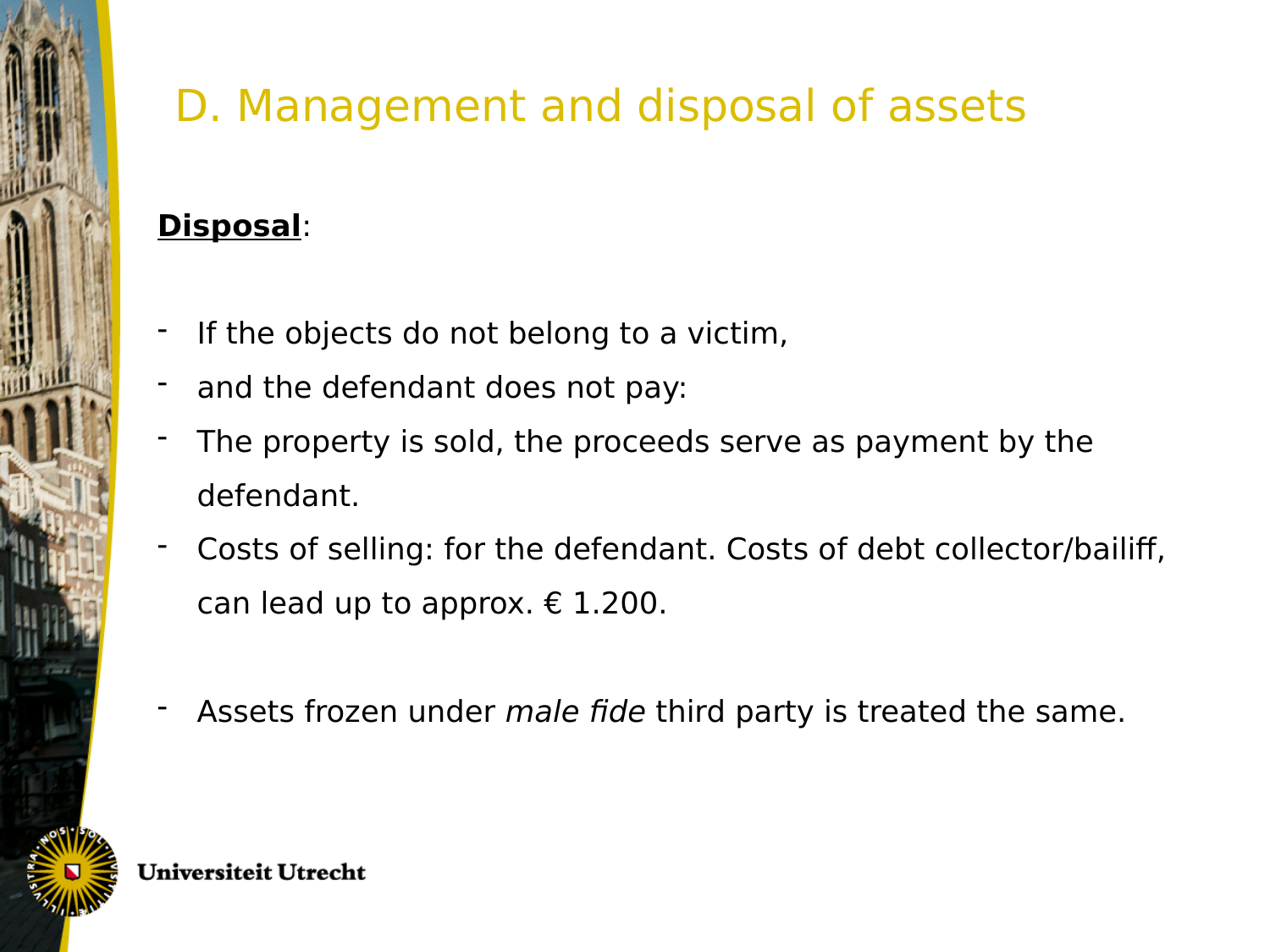

D. Management and disposal of assets

Disposal:

If the objects do not belong to a victim,
and the defendant does not pay:
The property is sold, the proceeds serve as payment by the defendant.
Costs of selling: for the defendant. Costs of debt collector/bailiff, can lead up to approx. € 1.200.

Assets frozen under male fide third party is treated the same.